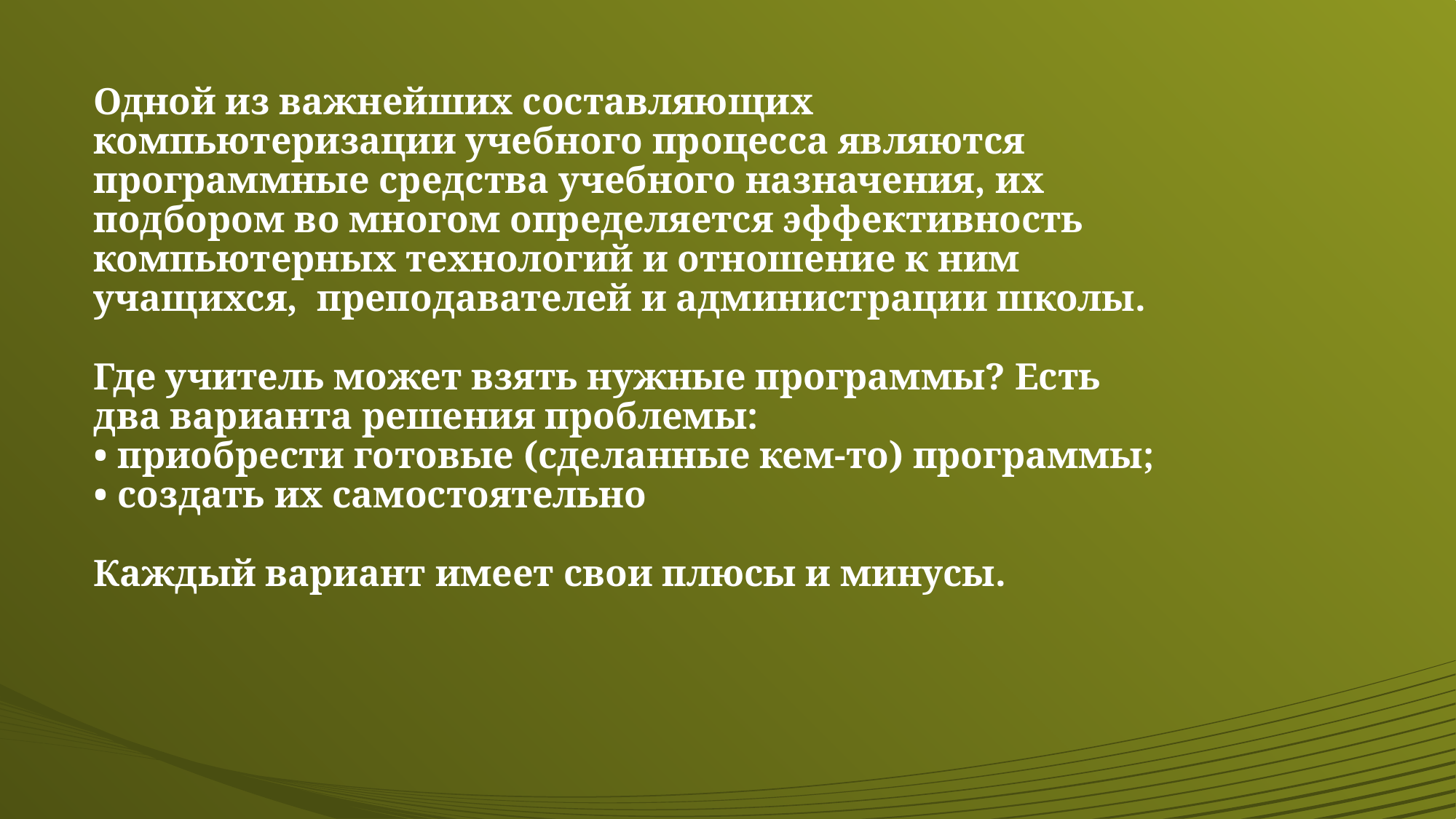

# Одной из важнейших составляющих компьютеризации учебного процесса являются программные средства учебного назначения, их подбором во многом определяется эффективность компьютерных технологий и отношение к ним учащихся,  преподавателей и администрации школы. Где учитель может взять нужные программы? Есть два варианта решения проблемы: • приобрести готовые (сделанные кем-то) программы; • создать их самостоятельно Каждый вариант имеет свои плюсы и минусы.